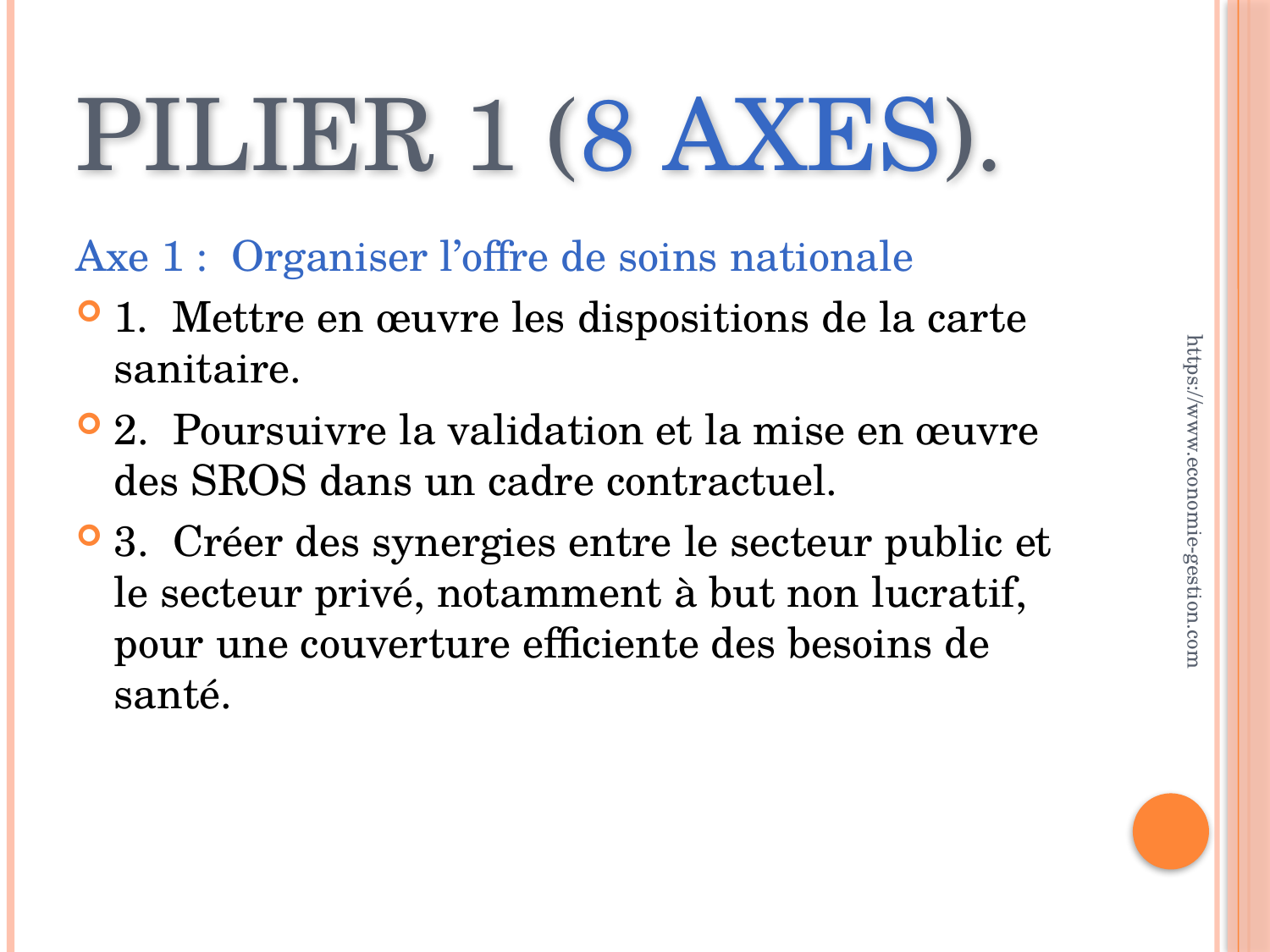

# Pilier 1 (8 axes).
Axe 1 :  Organiser l’offre de soins nationale
1.  Mettre en œuvre les dispositions de la carte sanitaire.
2.  Poursuivre la validation et la mise en œuvre des SROS dans un cadre contractuel.
3.  Créer des synergies entre le secteur public et le secteur privé, notamment à but non lucratif, pour une couverture efficiente des besoins de santé.
https://www.economie-gestion.com